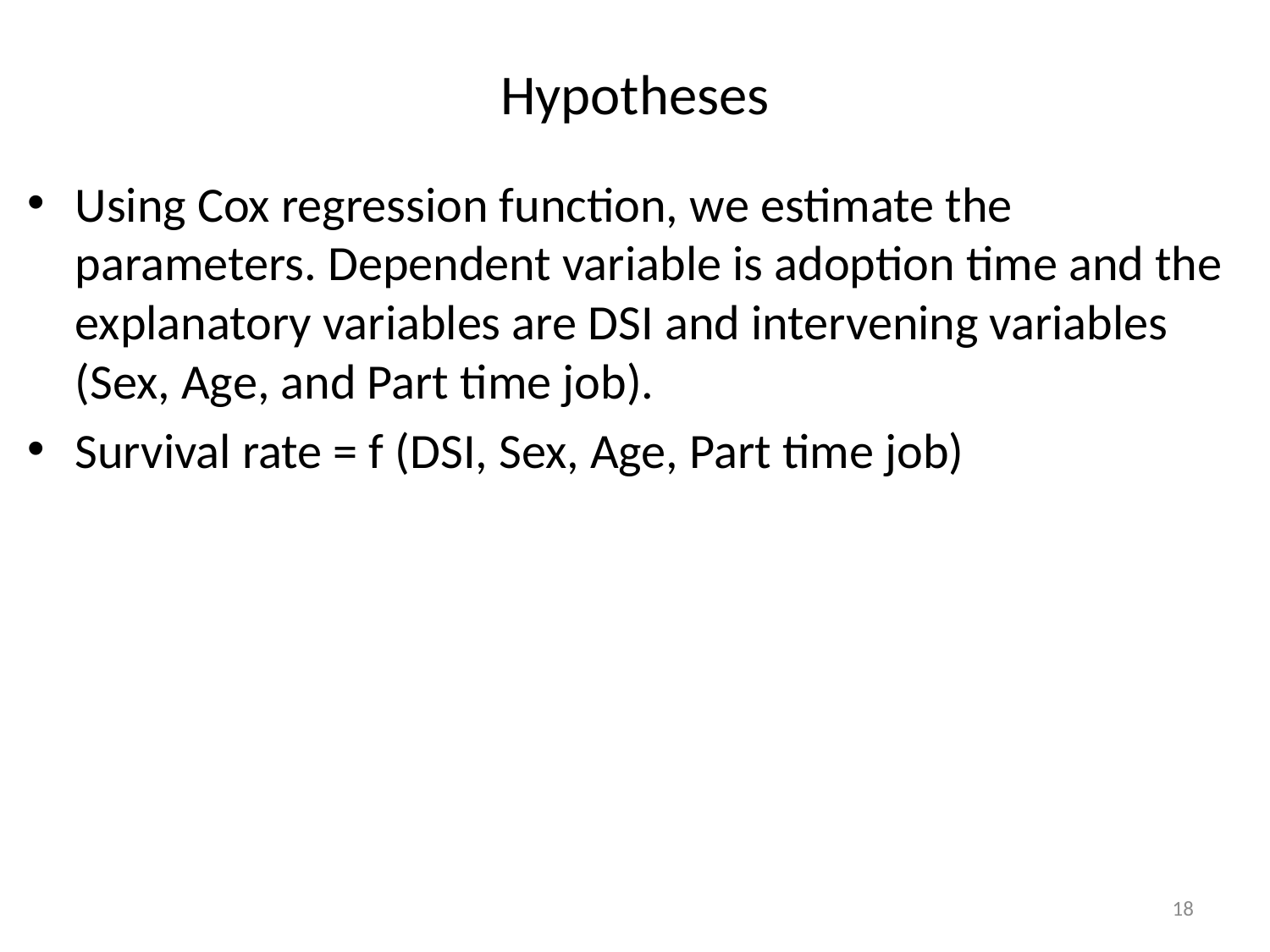

# Hypotheses
Using Cox regression function, we estimate the parameters. Dependent variable is adoption time and the explanatory variables are DSI and intervening variables (Sex, Age, and Part time job).
Survival rate = f (DSI, Sex, Age, Part time job)
18